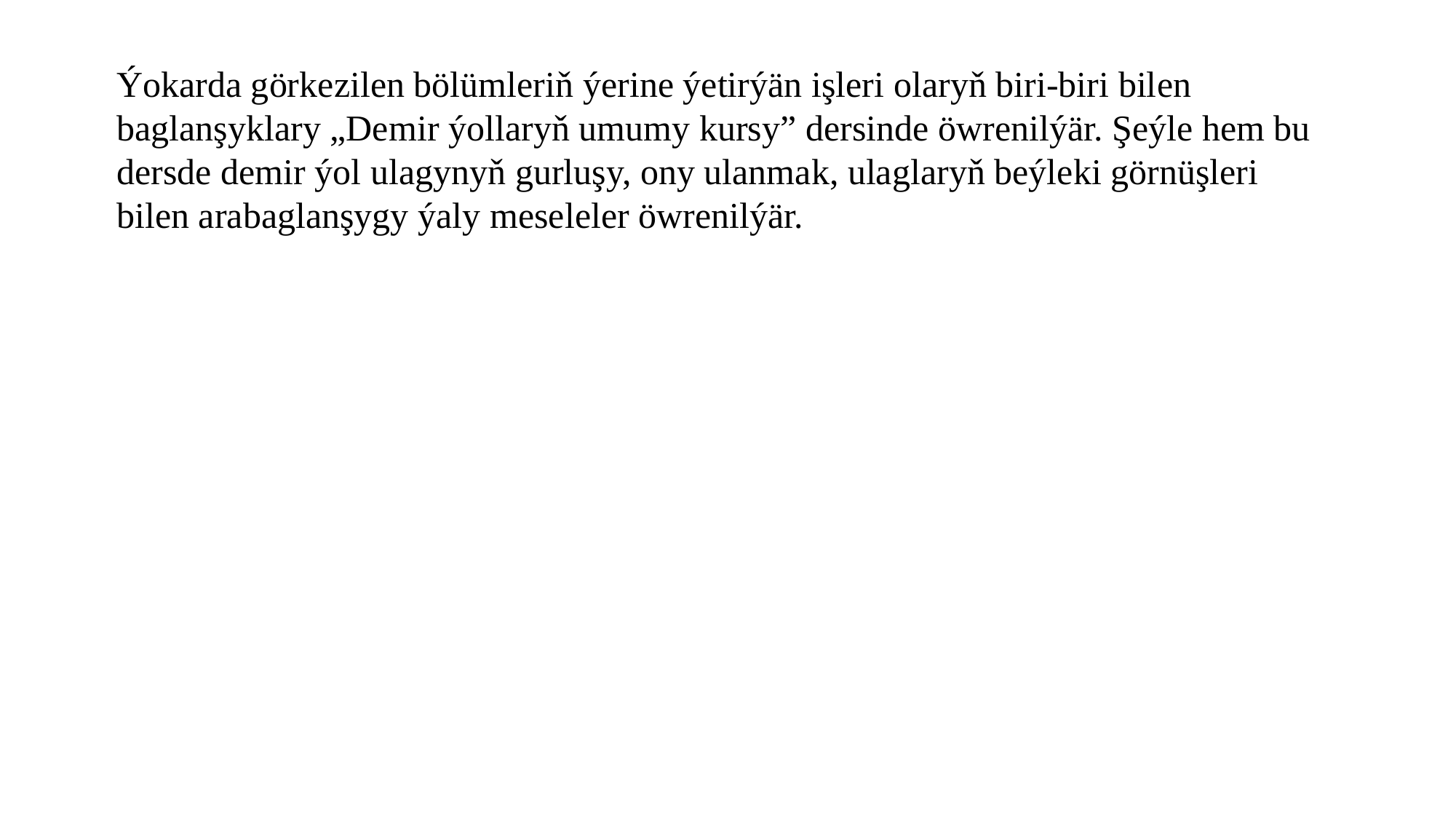

Ýokarda görkezilen bölümleriň ýerine ýetirýän işleri olaryň biri-biri bilen baglanşyklary „Demir ýollaryň umumy kursy” dersinde öwrenilýär. Şeýle hem bu dersde demir ýol ulagynyň gurluşy, ony ulanmak, ulaglaryň beýleki görnüşleri bilen arabaglanşygy ýaly meseleler öwrenilýär.